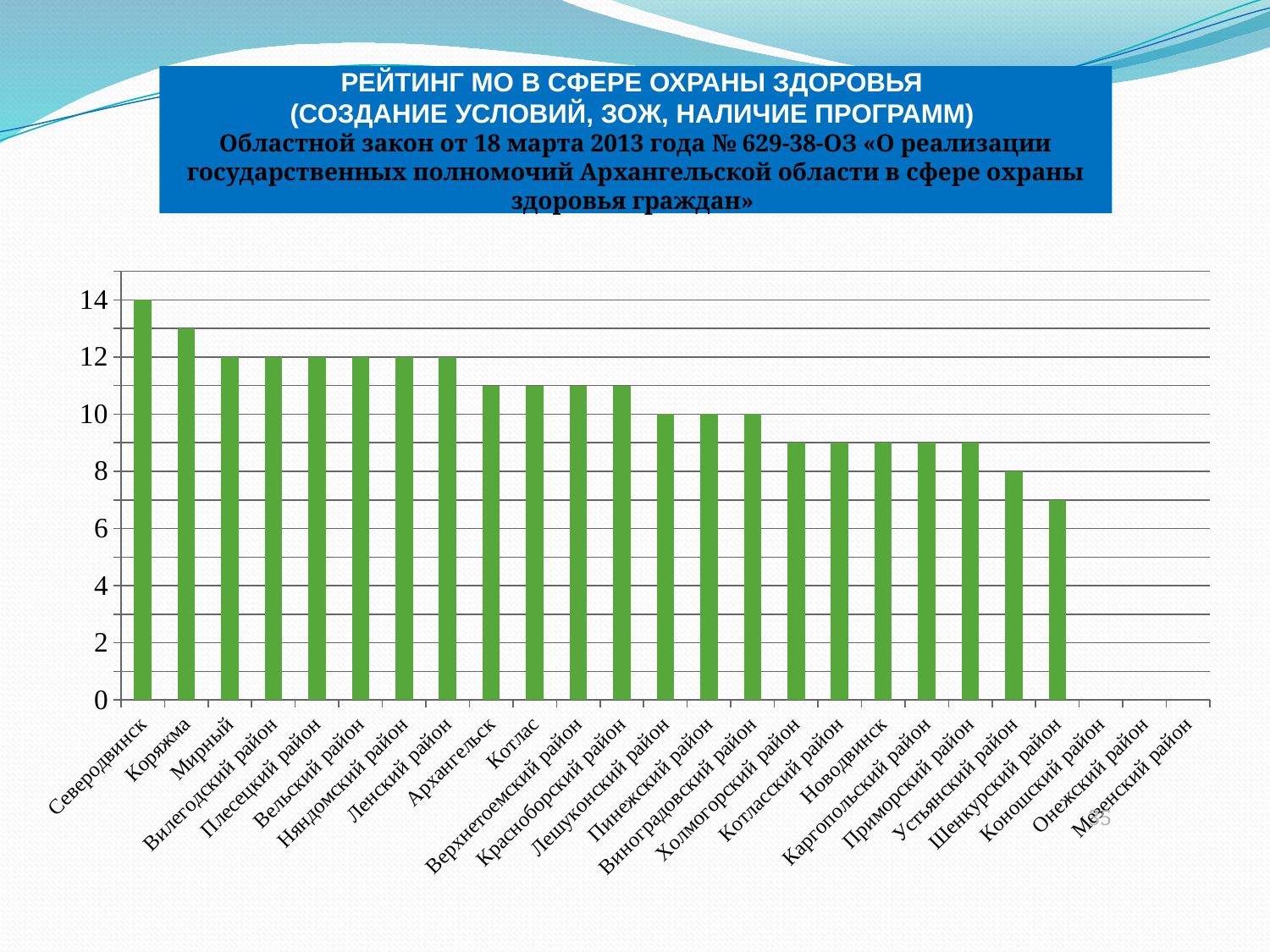

РЕЙТИНГ МО В СФЕРЕ ОХРАНЫ ЗДОРОВЬЯ
(СОЗДАНИЕ УСЛОВИЙ, ЗОЖ, НАЛИЧИЕ ПРОГРАММ)
Областной закон от 18 марта 2013 года № 629-38-ОЗ «О реализации государственных полномочий Архангельской области в сфере охраны здоровья граждан»

### Chart

| Category | Ряд 1 |
|---|---|
| Северодвинск | 14.0 |
| Коряжма | 13.0 |
| Мирный | 12.0 |
| Вилегодский район | 12.0 |
| Плесецкий район | 12.0 |
| Вельский район | 12.0 |
| Няндомский район | 12.0 |
| Ленский район | 12.0 |
| Архангельск | 11.0 |
| Котлас | 11.0 |
| Верхнетоемский район | 11.0 |
| Красноборский район | 11.0 |
| Лешуконский район | 10.0 |
| Пинежский район | 10.0 |
| Виноградовский район | 10.0 |
| Холмогорский район | 9.0 |
| Котласский район | 9.0 |
| Новодвинск | 9.0 |
| Каргопольский район | 9.0 |
| Приморский район | 9.0 |
| Устьянский район | 8.0 |
| Шенкурский район | 7.0 |
| Коношский район | 0.0 |
| Онежский район | 0.0 |
| Мезенский район | 0.0 |
35